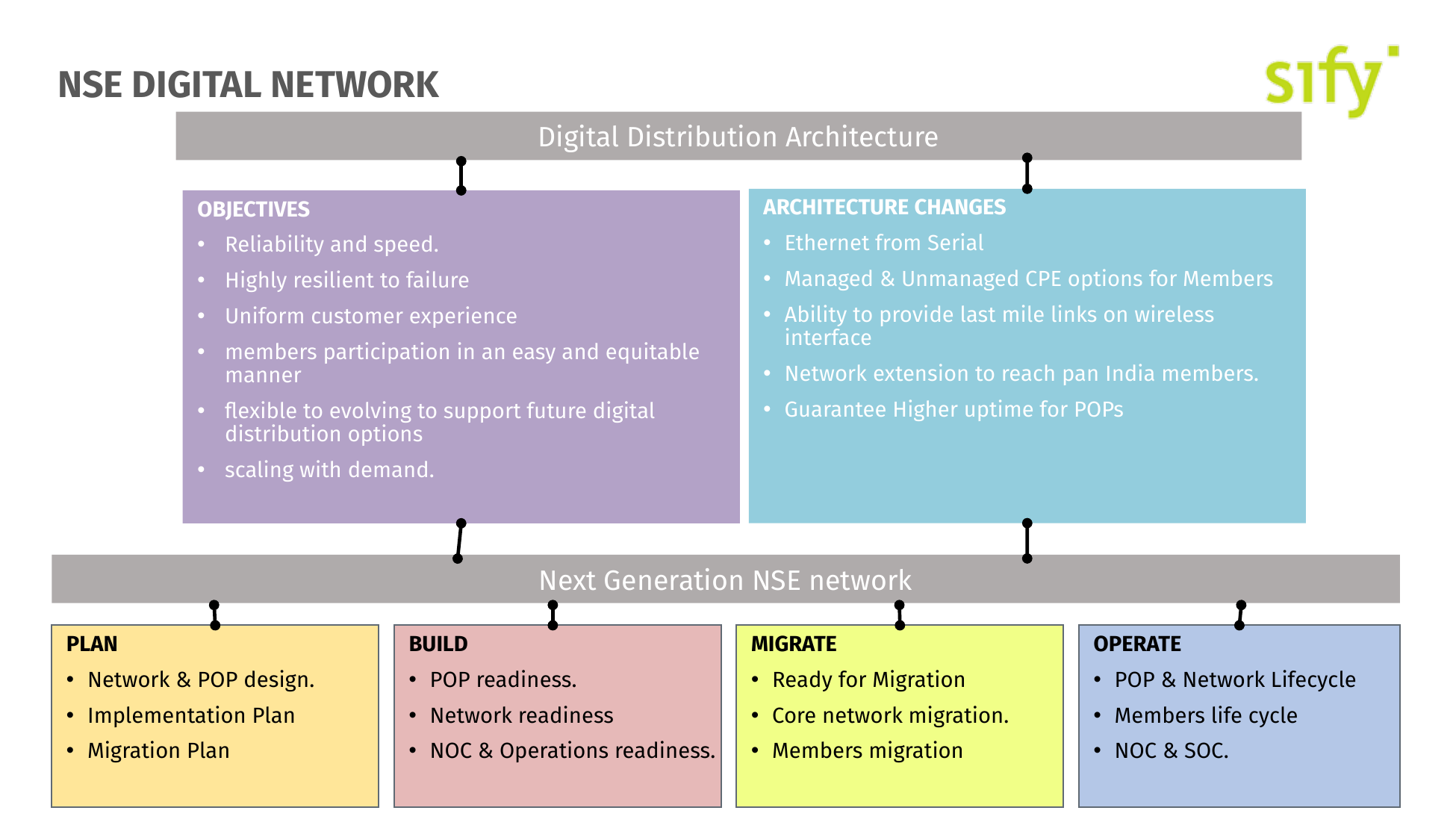

NSE DIGITAL NETWORK
Digital Distribution Architecture
ARCHITECTURE CHANGES
Ethernet from Serial
Managed & Unmanaged CPE options for Members
Ability to provide last mile links on wireless interface
Network extension to reach pan India members.
Guarantee Higher uptime for POPs
OBJECTIVES
Reliability and speed.
Highly resilient to failure
Uniform customer experience
members participation in an easy and equitable manner
flexible to evolving to support future digital distribution options
scaling with demand.
Next Generation NSE network
OPERATE
POP & Network Lifecycle
Members life cycle
NOC & SOC.
PLAN
Network & POP design.
Implementation Plan
Migration Plan
BUILD
POP readiness.
Network readiness
NOC & Operations readiness.
MIGRATE
Ready for Migration
Core network migration.
Members migration